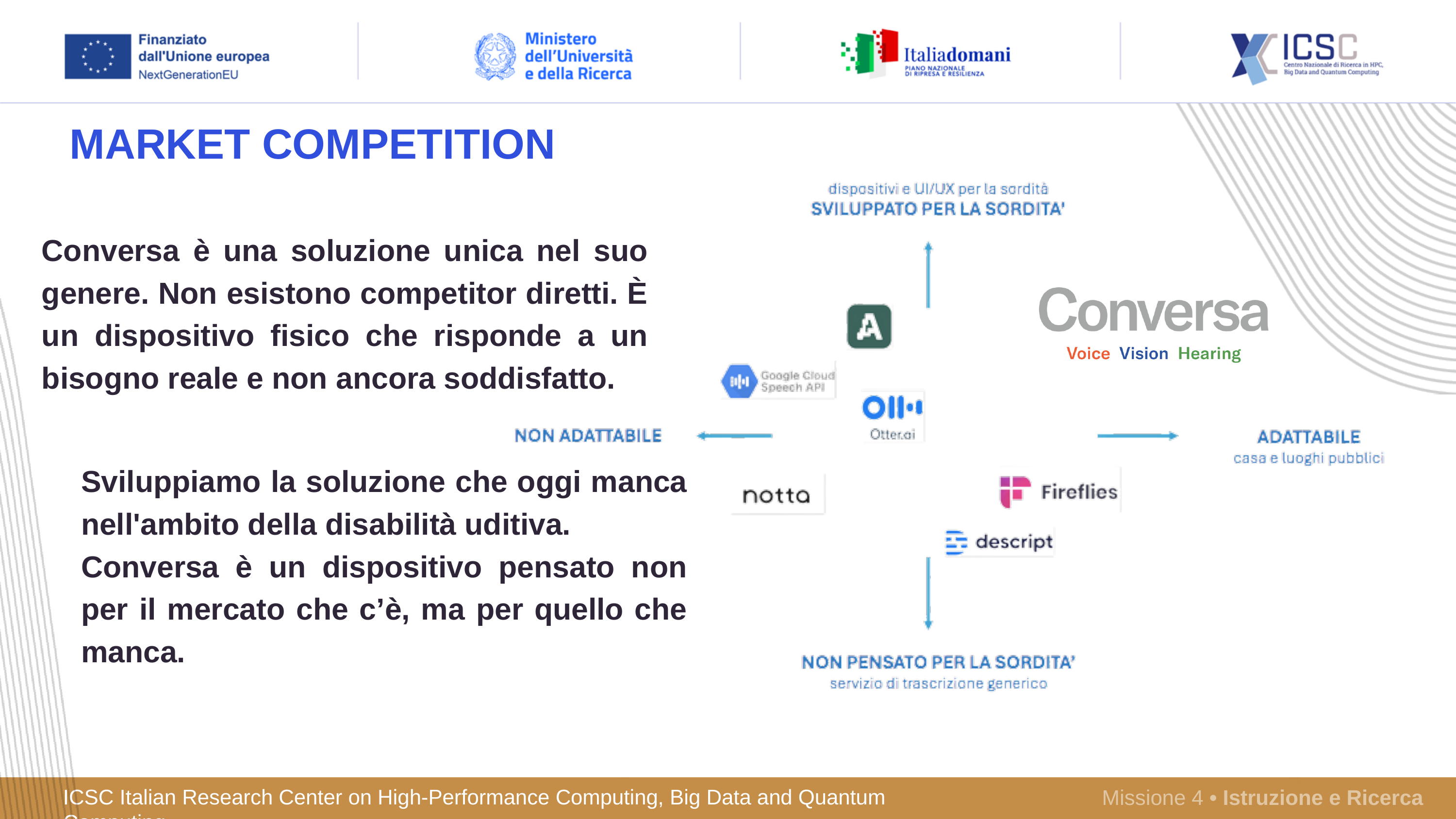

MARKET COMPETITION

Conversa è una soluzione unica nel suo genere. Non esistono competitor diretti. È un dispositivo fisico che risponde a un bisogno reale e non ancora soddisfatto.

Sviluppiamo la soluzione che oggi manca nell'ambito della disabilità uditiva.
Conversa è un dispositivo pensato non per il mercato che c’è, ma per quello che manca.

ICSC Italian Research Center on High-Performance Computing, Big Data and Quantum Computing
Missione 4 • Istruzione e Ricerca
Pubblico